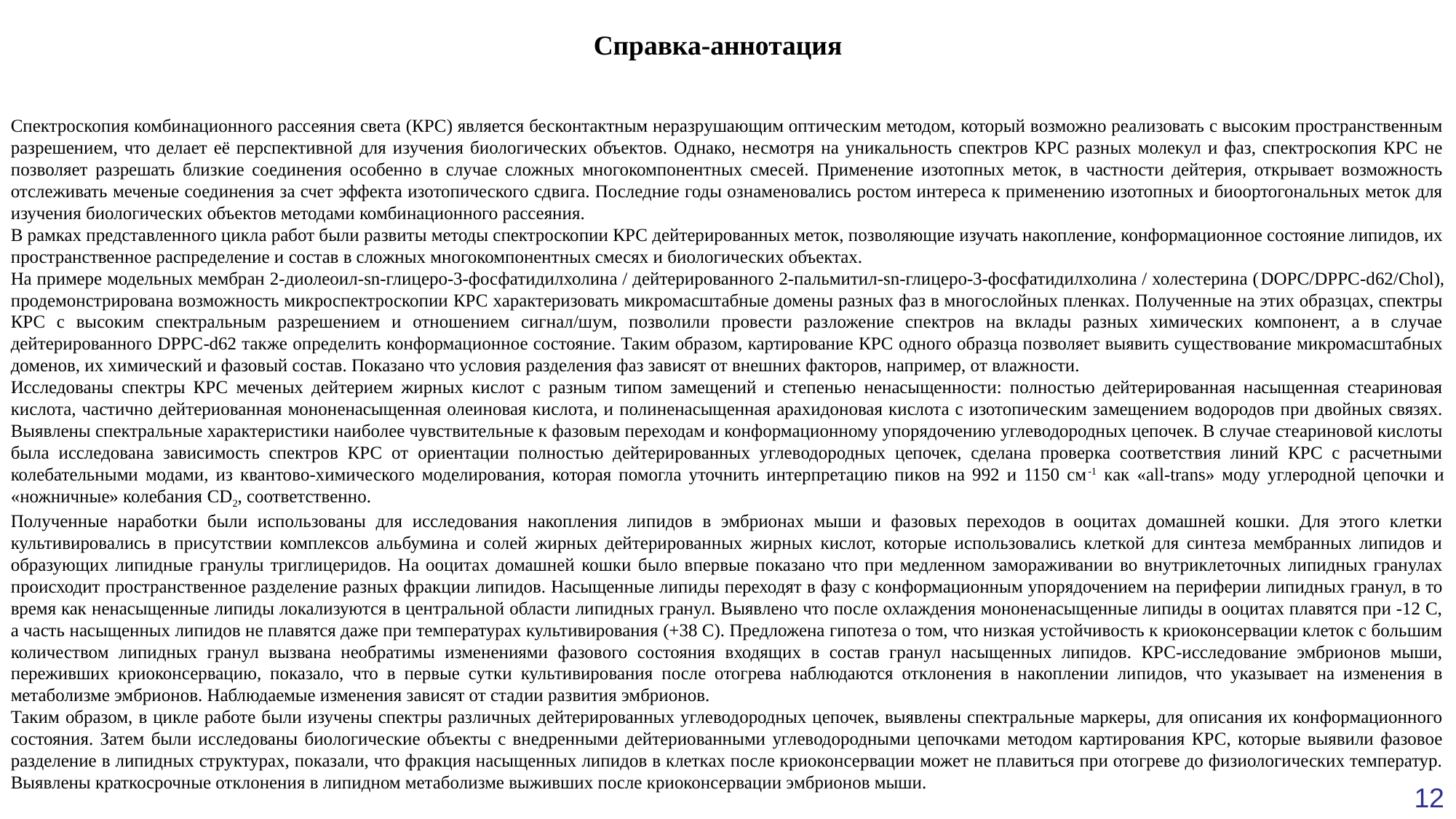

Справка-аннотация
Спектроскопия комбинационного рассеяния света (КРС) является бесконтактным неразрушающим оптическим методом, который возможно реализовать с высоким пространственным разрешением, что делает её перспективной для изучения биологических объектов. Однако, несмотря на уникальность спектров КРС разных молекул и фаз, спектроскопия КРС не позволяет разрешать близкие соединения особенно в случае сложных многокомпонентных смесей. Применение изотопных меток, в частности дейтерия, открывает возможность отслеживать меченые соединения за счет эффекта изотопического сдвига. Последние годы ознаменовались ростом интереса к применению изотопных и биоортогональных меток для изучения биологических объектов методами комбинационного рассеяния.
В рамках представленного цикла работ были развиты методы спектроскопии КРС дейтерированных меток, позволяющие изучать накопление, конформационное состояние липидов, их пространственное распределение и состав в сложных многокомпонентных смесях и биологических объектах.
На примере модельных мембран 2-диолеоил-sn-глицеро-3-фосфатидилхолина / дейтерированного 2-пальмитил-sn-глицеро-3-фосфатидилхолина / холестерина (DOPC/DPPC-d62/Chol), продемонстрирована возможность микроспектроскопии КРС характеризовать микромасштабные домены разных фаз в многослойных пленках. Полученные на этих образцах, спектры КРС с высоким спектральным разрешением и отношением сигнал/шум, позволили провести разложение спектров на вклады разных химических компонент, а в случае дейтерированного DPPC-d62 также определить конформационное состояние. Таким образом, картирование КРС одного образца позволяет выявить существование микромасштабных доменов, их химический и фазовый состав. Показано что условия разделения фаз зависят от внешних факторов, например, от влажности.
Исследованы спектры КРС меченых дейтерием жирных кислот с разным типом замещений и степенью ненасыщенности: полностью дейтерированная насыщенная стеариновая кислота, частично дейтериованная мононенасыщенная олеиновая кислота, и полиненасыщенная арахидоновая кислота с изотопическим замещением водородов при двойных связях. Выявлены спектральные характеристики наиболее чувствительные к фазовым переходам и конформационному упорядочению углеводородных цепочек. В случае стеариновой кислоты была исследована зависимость спектров КРС от ориентации полностью дейтерированных углеводородных цепочек, сделана проверка соответствия линий КРС с расчетными колебательными модами, из квантово-химического моделирования, которая помогла уточнить интерпретацию пиков на 992 и 1150 см-1 как «all-trans» моду углеродной цепочки и «ножничные» колебания CD2, соответственно.
Полученные наработки были использованы для исследования накопления липидов в эмбрионах мыши и фазовых переходов в ооцитах домашней кошки. Для этого клетки культивировались в присутствии комплексов альбумина и солей жирных дейтерированных жирных кислот, которые использовались клеткой для синтеза мембранных липидов и образующих липидные гранулы триглицеридов. На ооцитах домашней кошки было впервые показано что при медленном замораживании во внутриклеточных липидных гранулах происходит пространственное разделение разных фракции липидов. Насыщенные липиды переходят в фазу с конформационным упорядочением на периферии липидных гранул, в то время как ненасыщенные липиды локализуются в центральной области липидных гранул. Выявлено что после охлаждения мононенасыщенные липиды в ооцитах плавятся при -12 С, а часть насыщенных липидов не плавятся даже при температурах культивирования (+38 С). Предложена гипотеза о том, что низкая устойчивость к криоконсервации клеток с большим количеством липидных гранул вызвана необратимы изменениями фазового состояния входящих в состав гранул насыщенных липидов. КРС-исследование эмбрионов мыши, переживших криоконсервацию, показало, что в первые сутки культивирования после отогрева наблюдаются отклонения в накоплении липидов, что указывает на изменения в метаболизме эмбрионов. Наблюдаемые изменения зависят от стадии развития эмбрионов.
Таким образом, в цикле работе были изучены спектры различных дейтерированных углеводородных цепочек, выявлены спектральные маркеры, для описания их конформационного состояния. Затем были исследованы биологические объекты с внедренными дейтериованными углеводородными цепочками методом картирования КРС, которые выявили фазовое разделение в липидных структурах, показали, что фракция насыщенных липидов в клетках после криоконсервации может не плавиться при отогреве до физиологических температур. Выявлены краткосрочные отклонения в липидном метаболизме выживших после криоконсервации эмбрионов мыши.
12